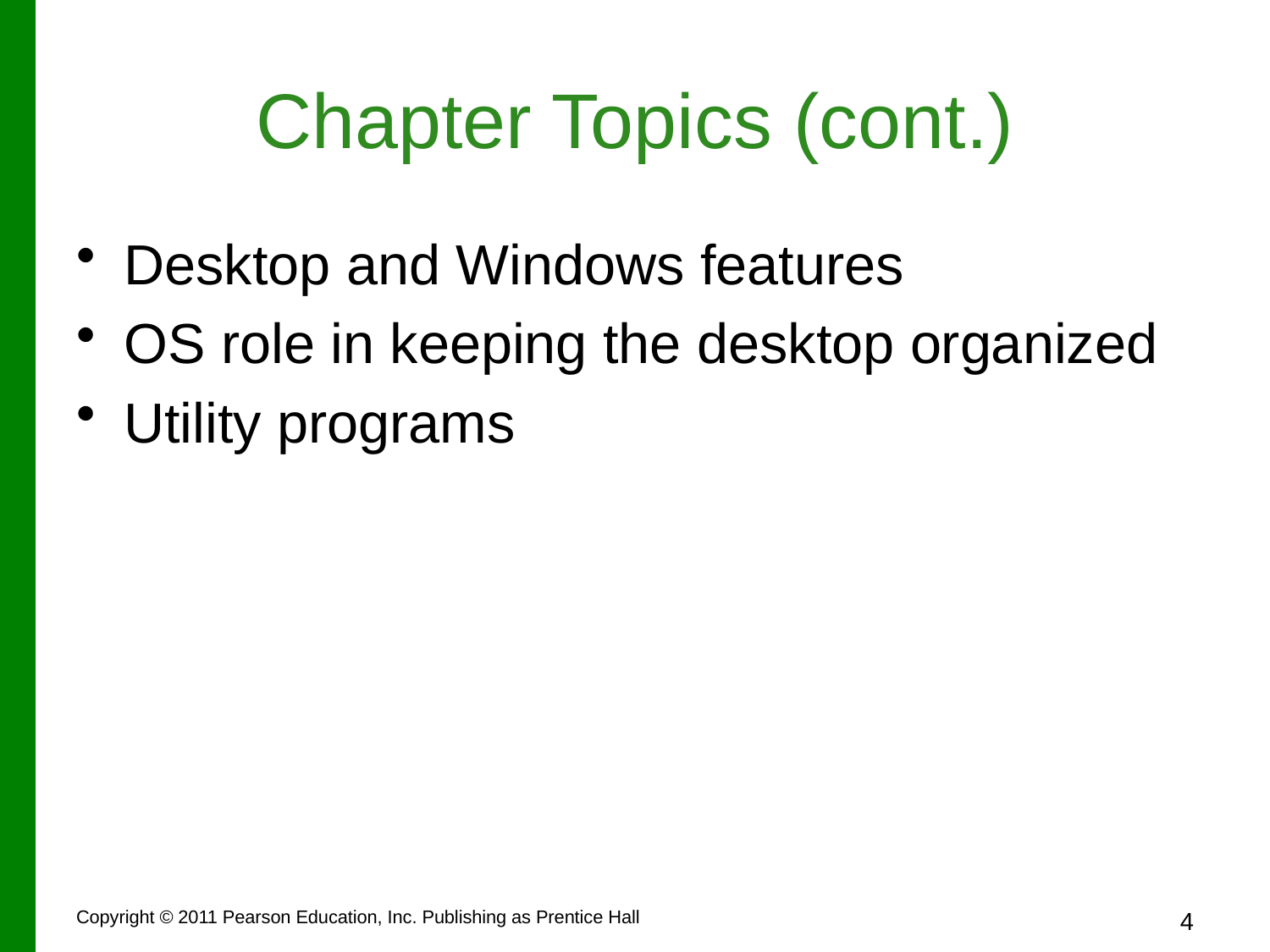

# Chapter Topics (cont.)
Desktop and Windows features
OS role in keeping the desktop organized
Utility programs
Copyright © 2011 Pearson Education, Inc. Publishing as Prentice Hall
4